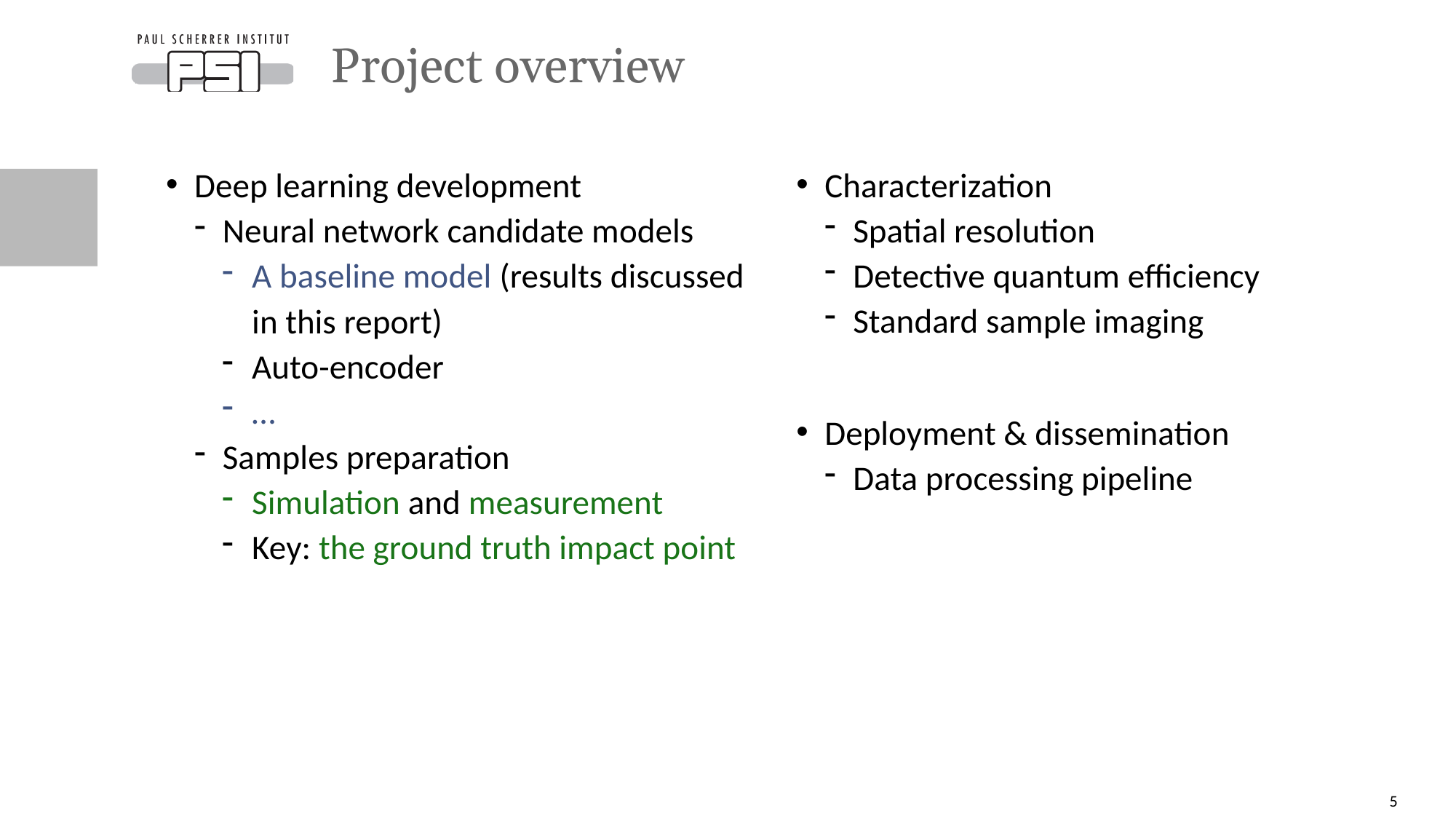

# Project overview
Characterization
Spatial resolution
Detective quantum efficiency
Standard sample imaging

Deployment & dissemination
Data processing pipeline
Deep learning development
Neural network candidate models
A baseline model (results discussed in this report)
Auto-encoder
…
Samples preparation
Simulation and measurement
Key: the ground truth impact point

5